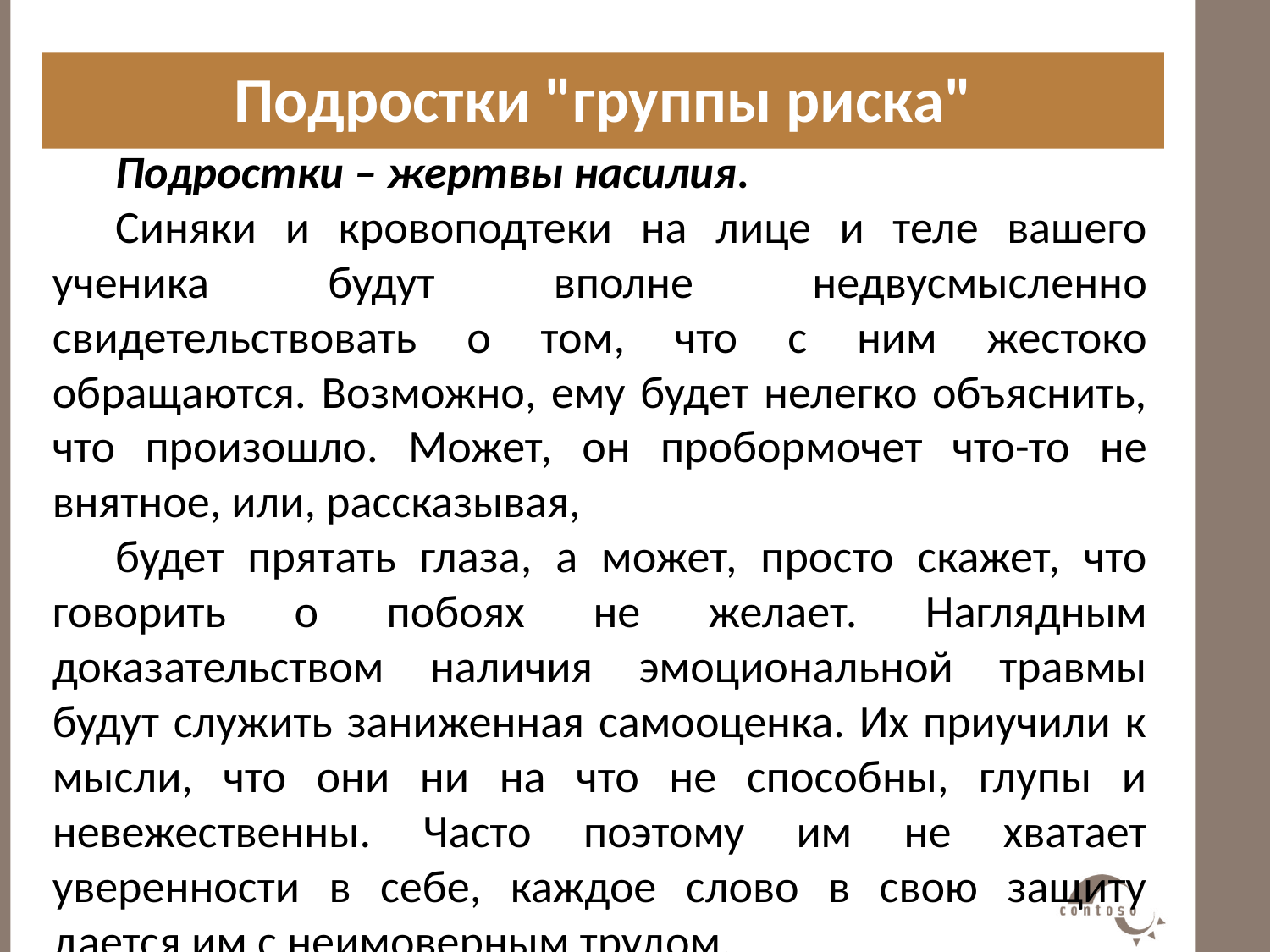

Подростки "группы риска"
#
Подростки – жертвы насилия.
Синяки и кровоподтеки на лице и теле вашего ученика будут вполне недвусмысленно свидетельствовать о том, что с ним жестоко обращаются. Возможно, ему будет нелегко объяснить, что произошло. Может, он пробормочет что-то не внятное, или, рассказывая,
будет прятать глаза, а может, просто скажет, что говорить о побоях не желает. Наглядным доказательством наличия эмоциональной травмы будут служить заниженная самооценка. Их приучили к мысли, что они ни на что не способны, глупы и невежественны. Часто поэтому им не хватает уверенности в себе, каждое слово в свою защиту дается им с неимоверным трудом.